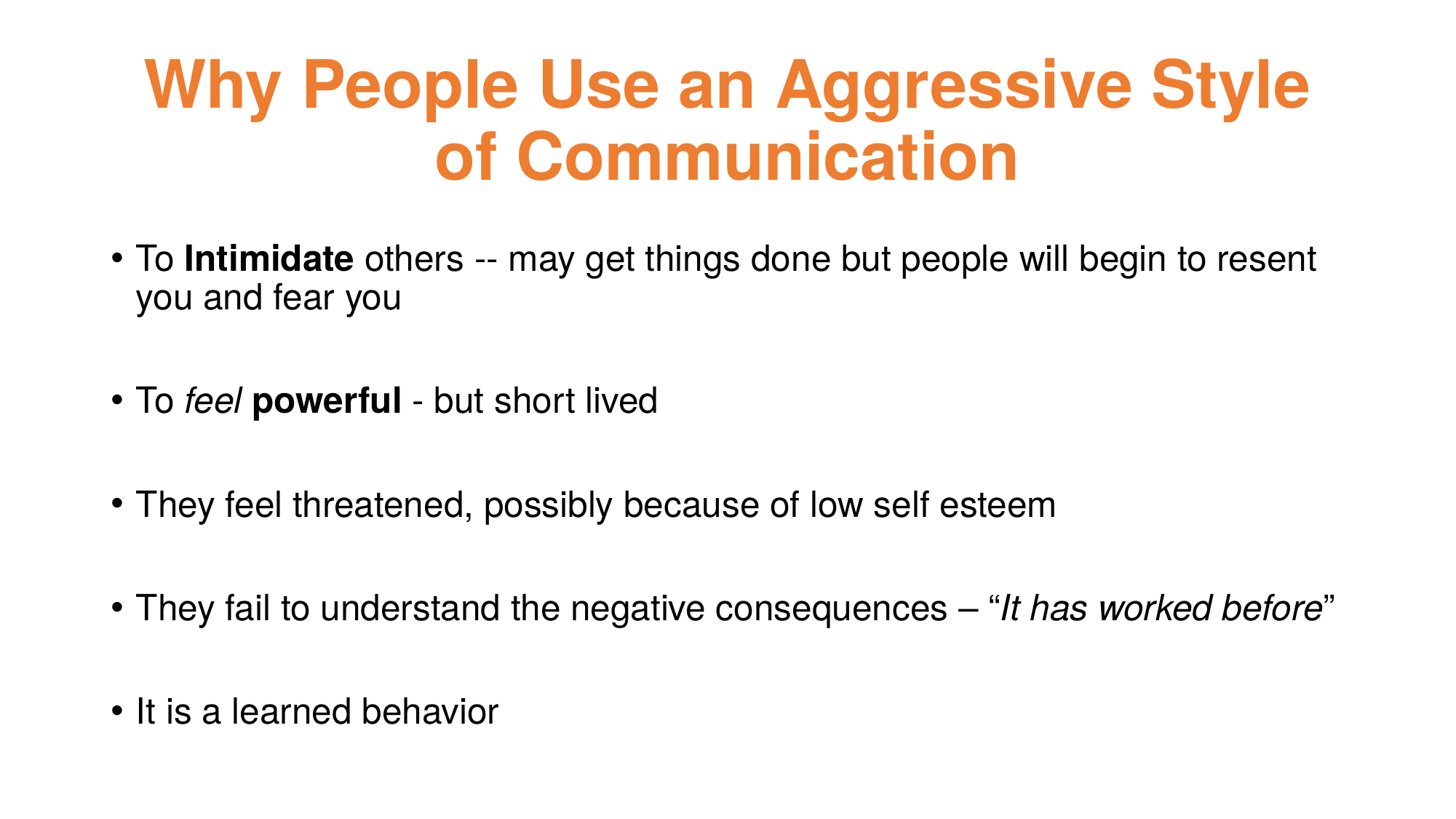

# Why People Use an Aggressive Style of Communication
To Intimidate others -- may get things done but people will begin to resent you and fear you

To feel powerful - but short lived

They feel threatened, possibly because of low self esteem

They fail to understand the negative consequences – “It has worked before”

It is a learned behavior